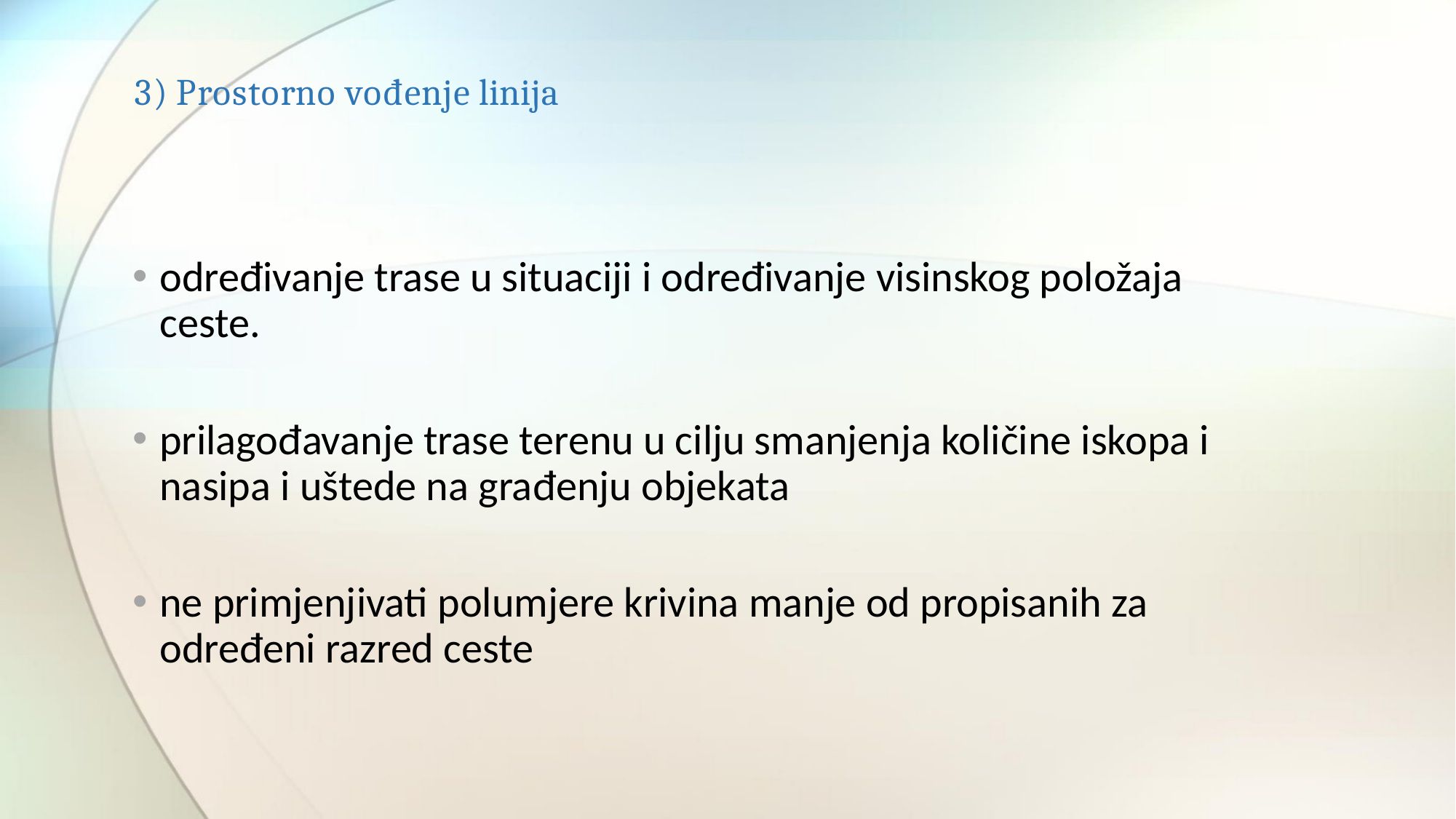

# 3) Prostorno vođenje linija

određivanje trase u situaciji i određivanje visinskog položaja ceste.

prilagođavanje trase terenu u cilju smanjenja količine iskopa i nasipa i uštede na građenju objekata

ne primjenjivati polumjere krivina manje od propisanih za određeni razred ceste